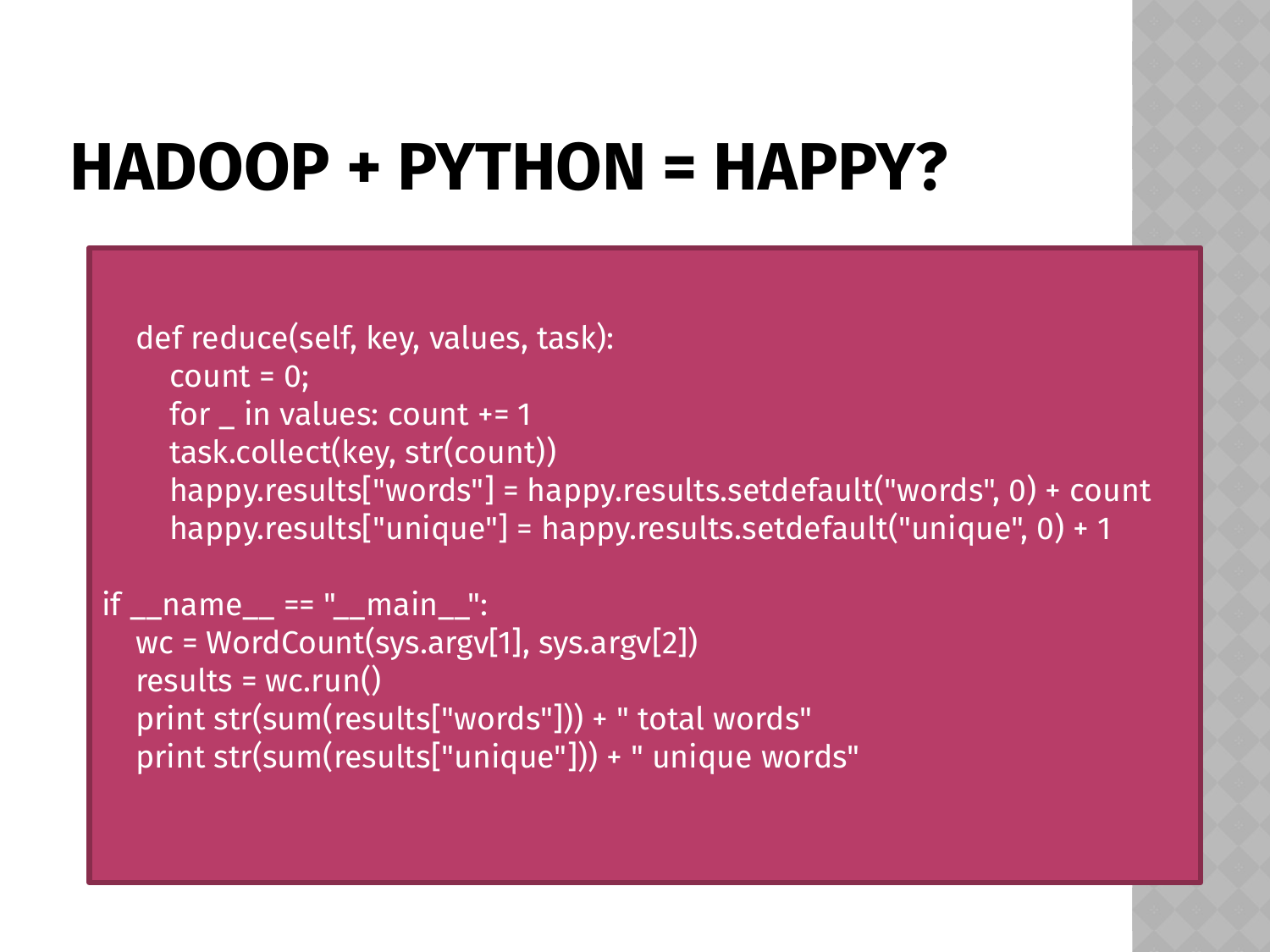

# Hadoop + python = happy?
    def reduce(self, key, values, task):
        count = 0;
        for _ in values: count += 1
        task.collect(key, str(count))
        happy.results["words"] = happy.results.setdefault("words", 0) + count
        happy.results["unique"] = happy.results.setdefault("unique", 0) + 1
if __name__ == "__main__":
    wc = WordCount(sys.argv[1], sys.argv[2])
    results = wc.run()
    print str(sum(results["words"])) + " total words"
    print str(sum(results["unique"])) + " unique words"